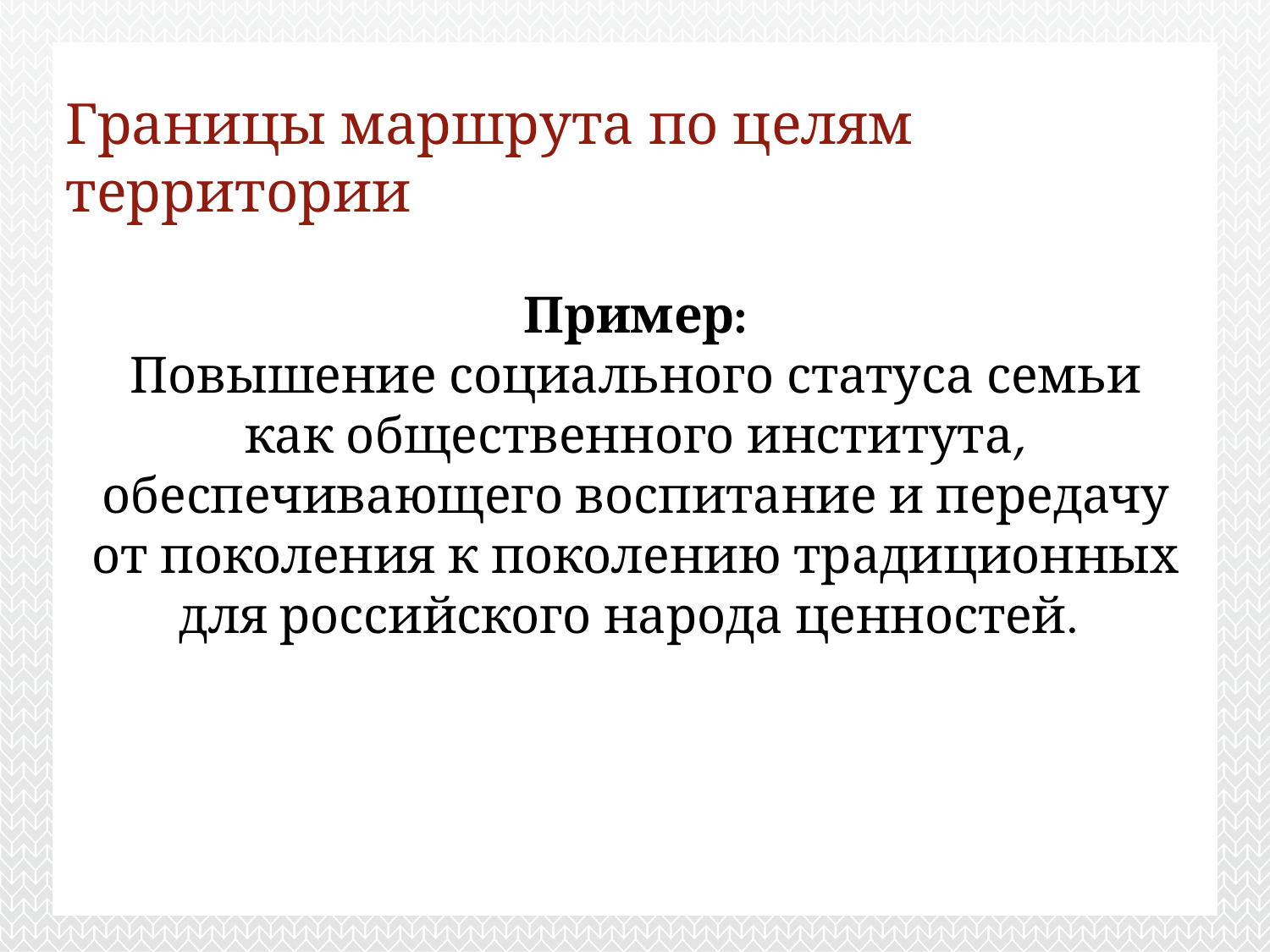

# Границы маршрута по целям территории
Пример:
Повышение социального статуса семьи как общественного института, обеспечивающего воспитание и передачу от поколения к поколению традиционных для российского народа ценностей.